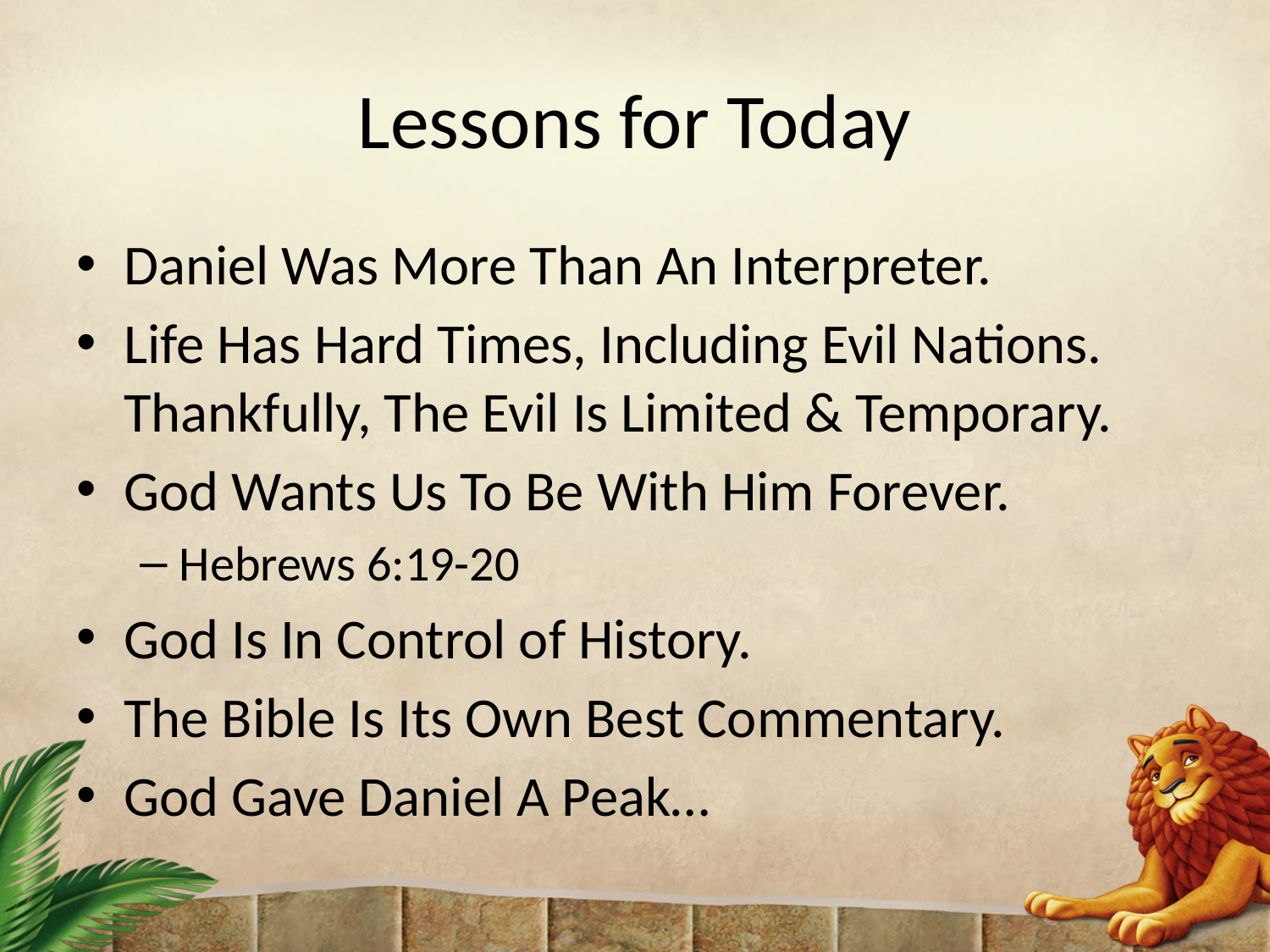

# Lessons for Today
Daniel Was More Than An Interpreter.
Life Has Hard Times, Including Evil Nations. Thankfully, The Evil Is Limited & Temporary.
God Wants Us To Be With Him Forever.
Hebrews 6:19-20
God Is In Control of History.
The Bible Is Its Own Best Commentary.
God Gave Daniel A Peak…